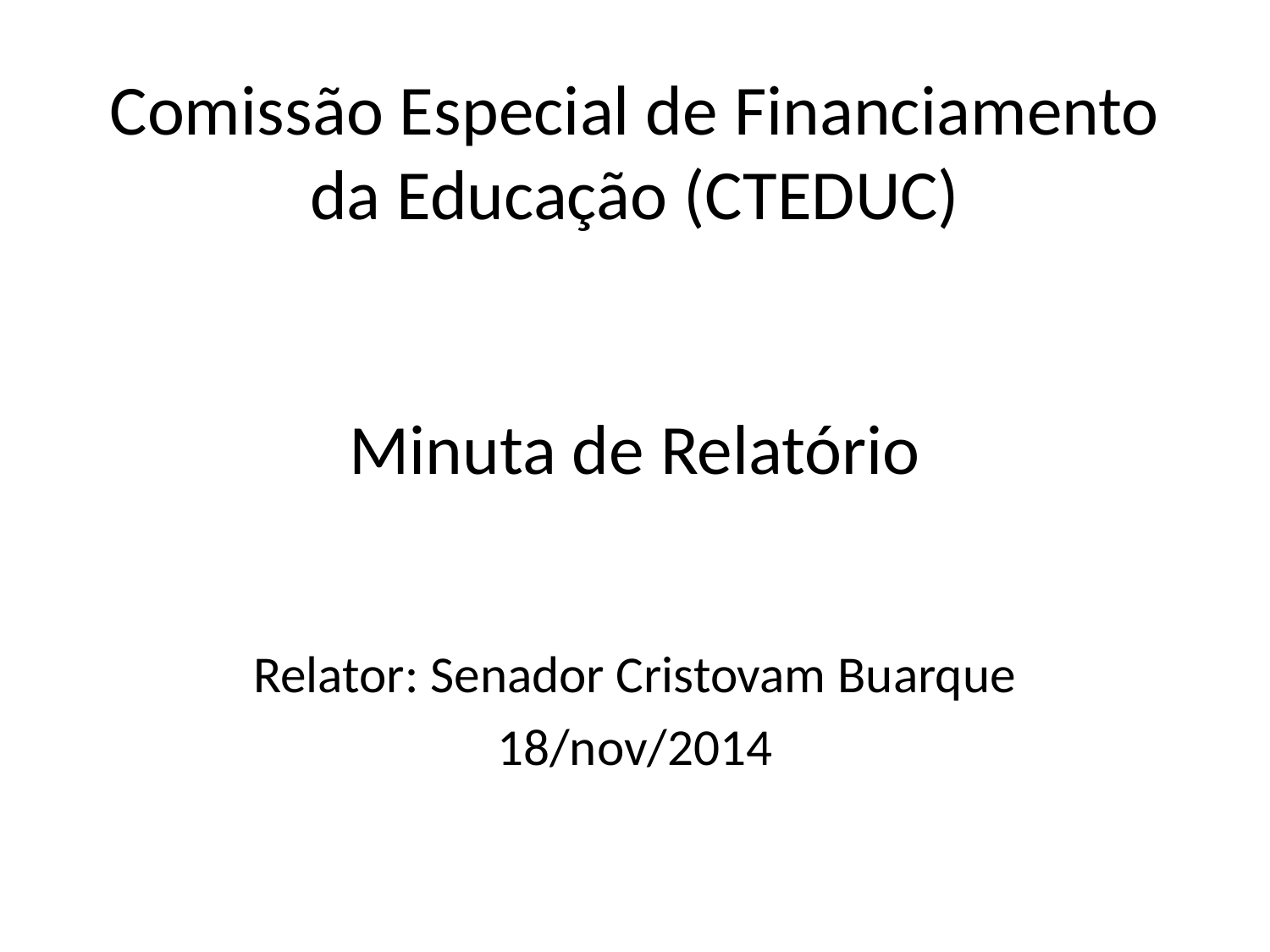

# Comissão Especial de Financiamento da Educação (CTEDUC) Minuta de Relatório
Relator: Senador Cristovam Buarque
18/nov/2014